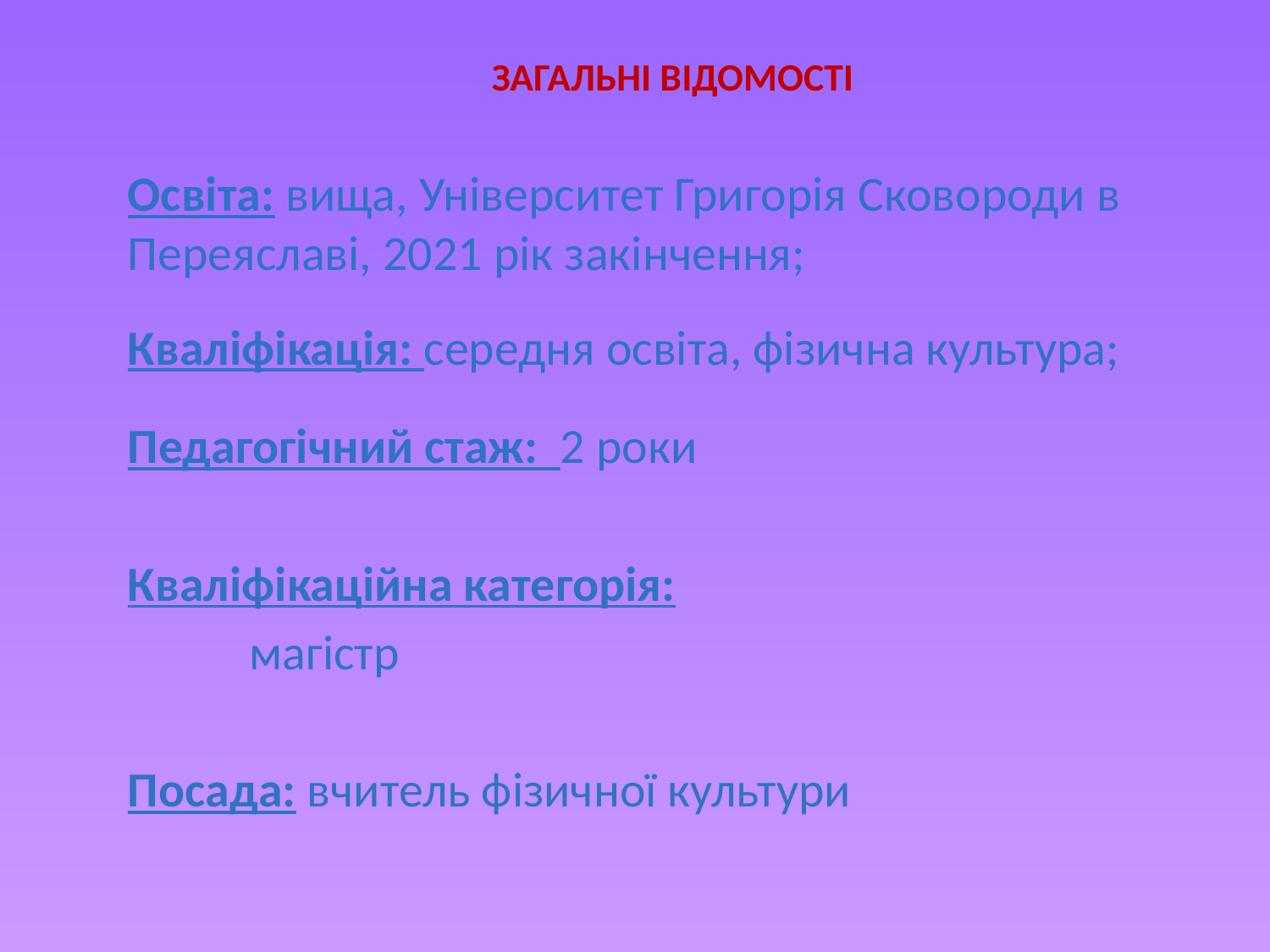

# ЗАГАЛЬНІ ВІДОМОСТІ
Освіта: вища, Університет Григорія Сковороди в Переяславі, 2021 рік закінчення;

Кваліфікація: середня освіта, фізична культура;

Педагогічний стаж:  2 роки

Кваліфікаційна категорія:
				 магістр

Посада: вчитель фізичної культури